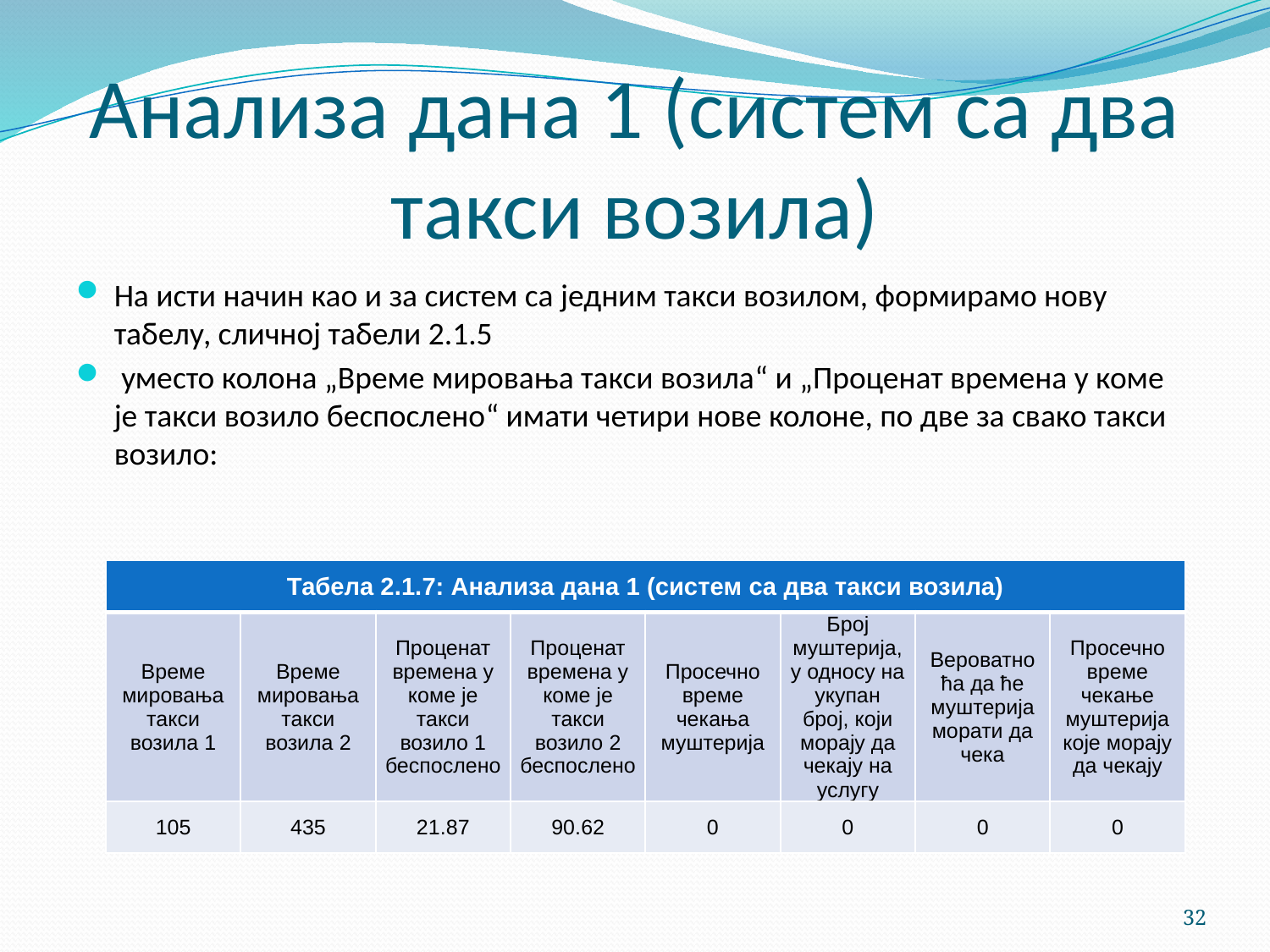

# Анализа дана 1 (систем са два такси возила)
На исти начин као и за систем са једним такси возилом, формирамо нову табелу, сличној табели 2.1.5
 уместо колона „Време мировања такси возила“ и „Проценат времена у коме је такси возило беспослено“ имати четири нове колоне, по две за свако такси возило:

| Табела 2.1.7: Анализа дана 1 (систем са два такси возила) |  |  |  |  |  |  |  |
| --- | --- | --- | --- | --- | --- | --- | --- |
| Време мировања такси возила 1 | Време мировања такси возила 2 | Проценат времена у коме је такси возило 1 беспослено | Проценат времена у коме је такси возило 2 беспослено | Просечно време чекања муштерија | Број муштерија, у односу на укупан број, који морају да чекају на услугу | Вероватноћа да ће муштерија морати да чека | Просечно време чекање муштерија које морају да чекају |
| 105 | 435 | 21.87 | 90.62 | 0 | 0 | 0 | 0 |
32